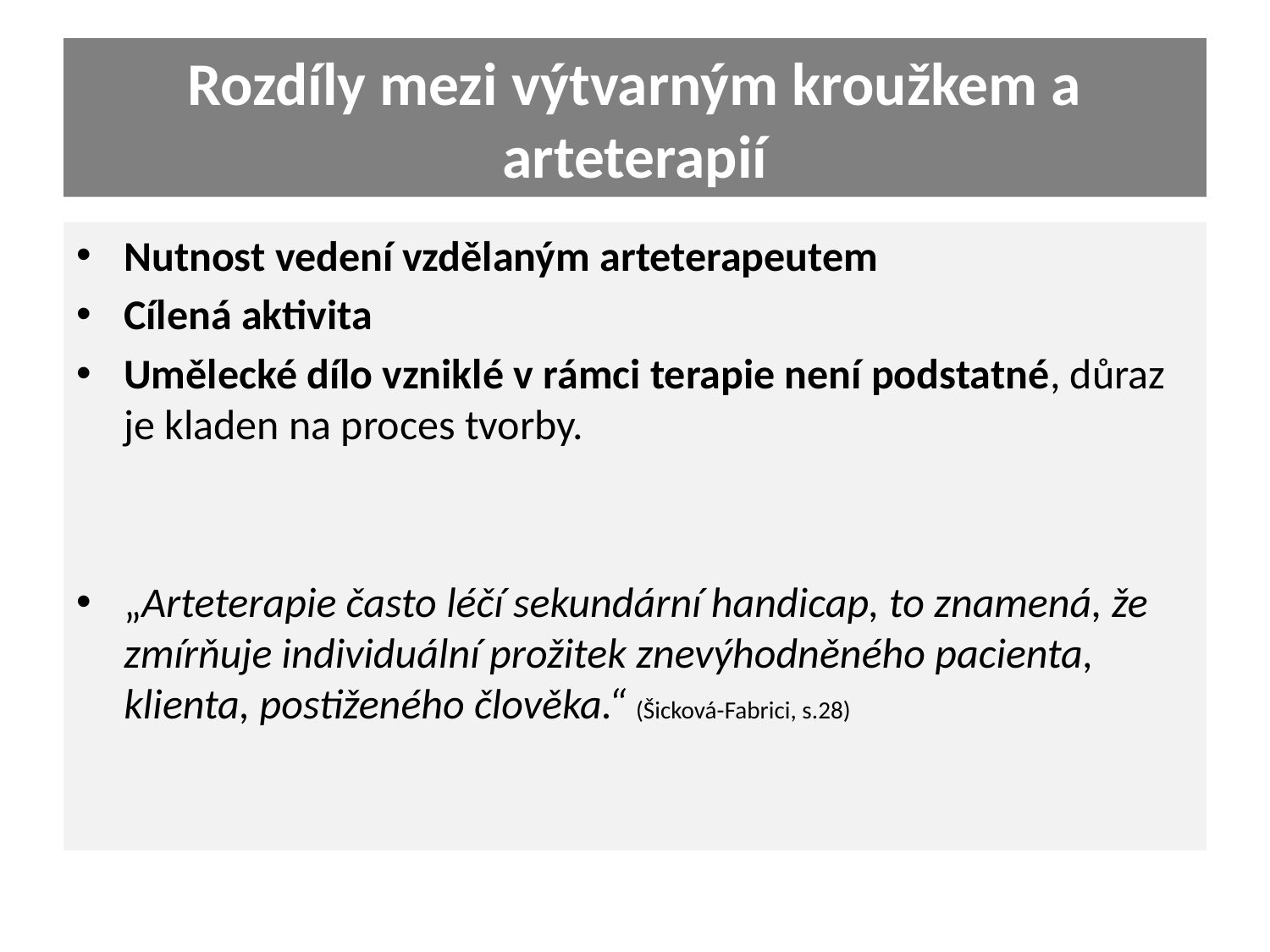

# Rozdíly mezi výtvarným kroužkem a arteterapií
Nutnost vedení vzdělaným arteterapeutem
Cílená aktivita
Umělecké dílo vzniklé v rámci terapie není podstatné, důraz je kladen na proces tvorby.

„Arteterapie často léčí sekundární handicap, to znamená, že zmírňuje individuální prožitek znevýhodněného pacienta, klienta, postiženého člověka.“ (Šicková-Fabrici, s.28)